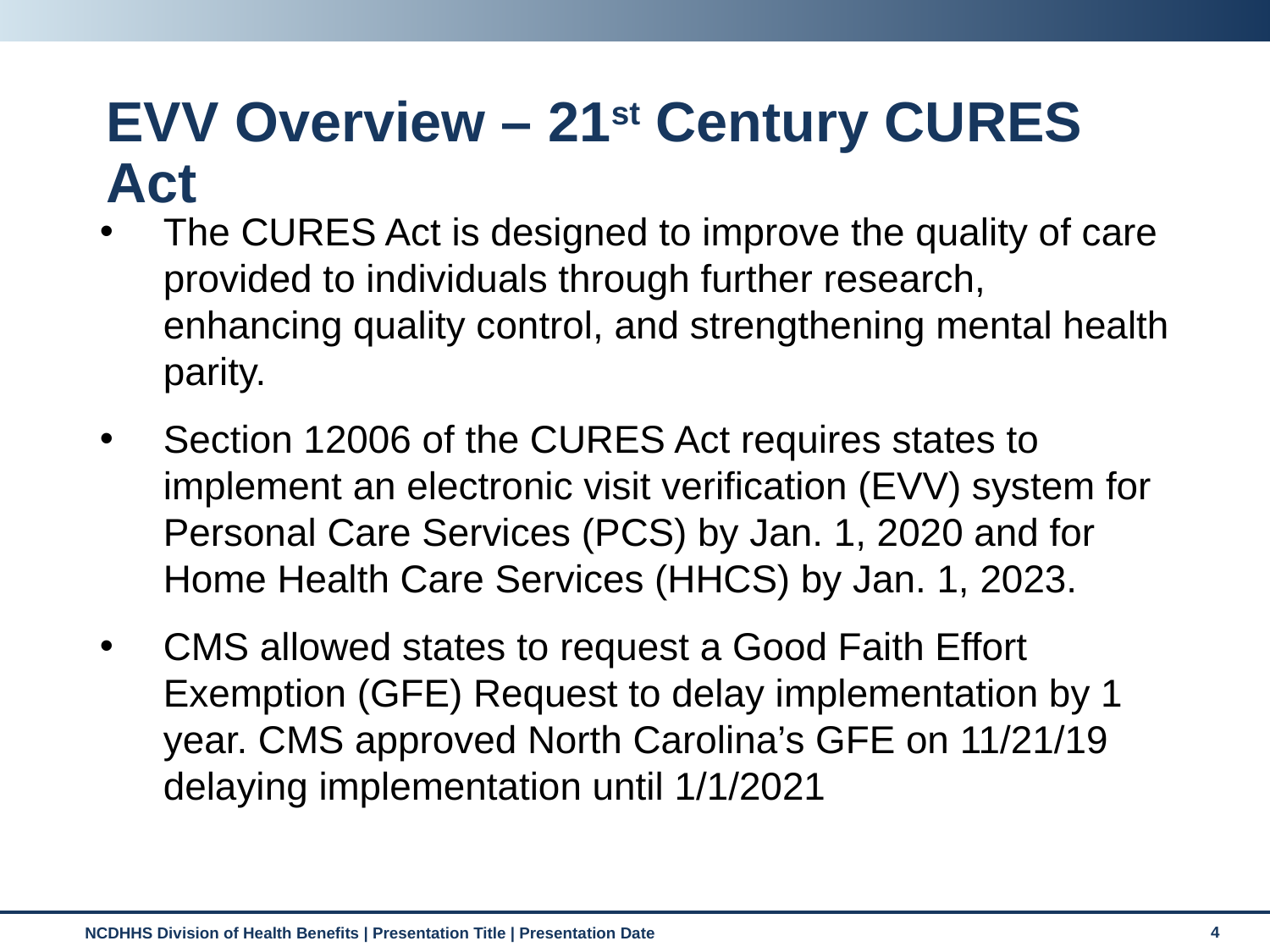

# EVV Overview – 21st Century CURES Act
The CURES Act is designed to improve the quality of care provided to individuals through further research, enhancing quality control, and strengthening mental health parity.
Section 12006 of the CURES Act requires states to implement an electronic visit verification (EVV) system for Personal Care Services (PCS) by Jan. 1, 2020 and for Home Health Care Services (HHCS) by Jan. 1, 2023.
CMS allowed states to request a Good Faith Effort Exemption (GFE) Request to delay implementation by 1 year. CMS approved North Carolina’s GFE on 11/21/19 delaying implementation until 1/1/2021